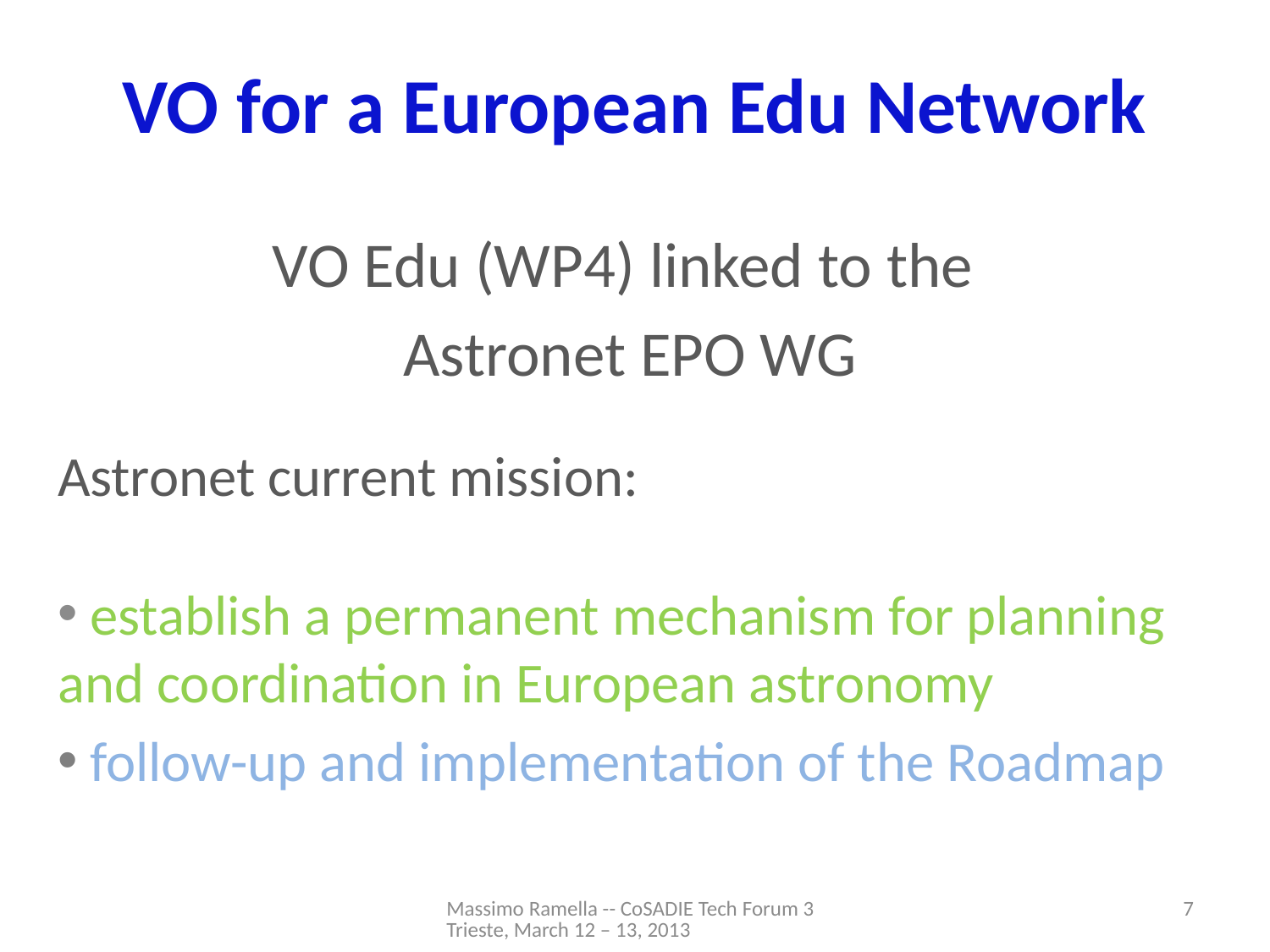

# VO for a European Edu Network

VO Edu (WP4) linked to the
Astronet EPO WG

Astronet current mission:

 establish a permanent mechanism for planning and coordination in European astronomy
 follow-up and implementation of the Roadmap

Massimo Ramella -- CoSADIE Tech Forum 3 Trieste, March 12 – 13, 2013
7